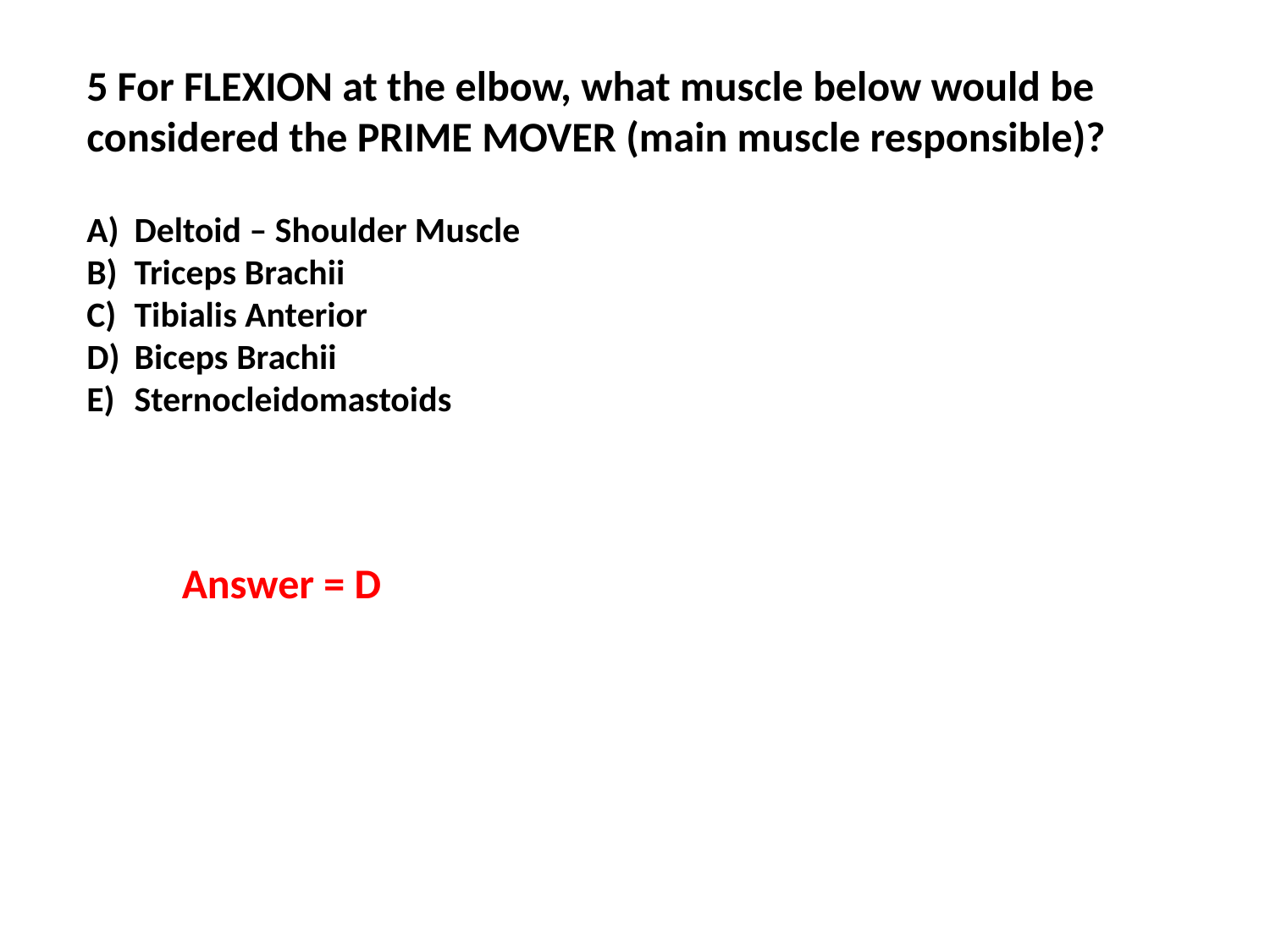

5 For FLEXION at the elbow, what muscle below would be considered the PRIME MOVER (main muscle responsible)?
Deltoid – Shoulder Muscle
Triceps Brachii
Tibialis Anterior
Biceps Brachii
Sternocleidomastoids
Answer = D